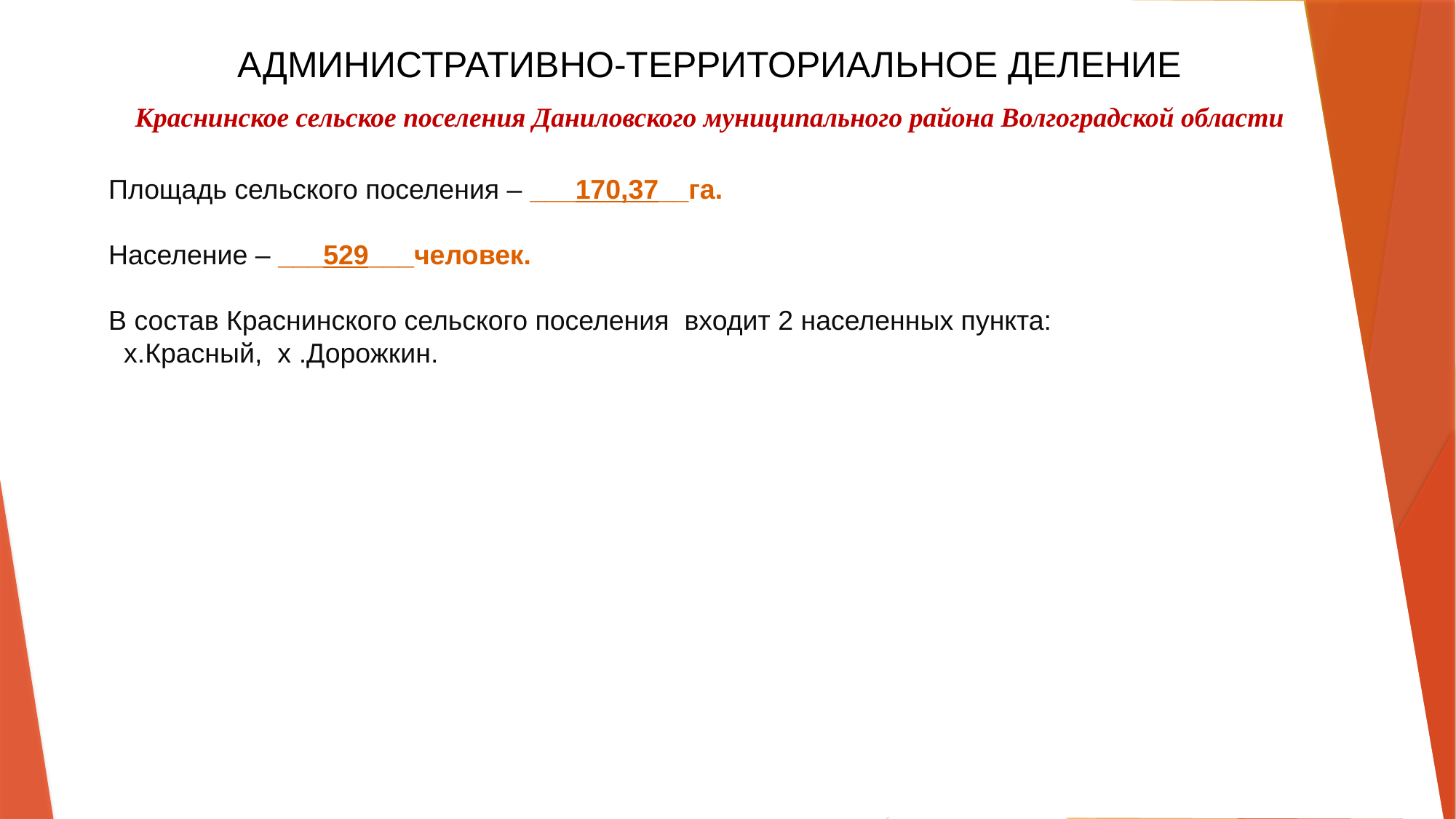

АДМИНИСТРАТИВНО-ТЕРРИТОРИАЛЬНОЕ ДЕЛЕНИЕ
Краснинское сельское поселения Даниловского муниципального района Волгоградской области
Площадь сельского поселения – ___170,37__га.

Население – ___529___человек.

В состав Краснинского сельского поселения  входит 2 населенных пункта:
  х.Красный,  х .Дорожкин.